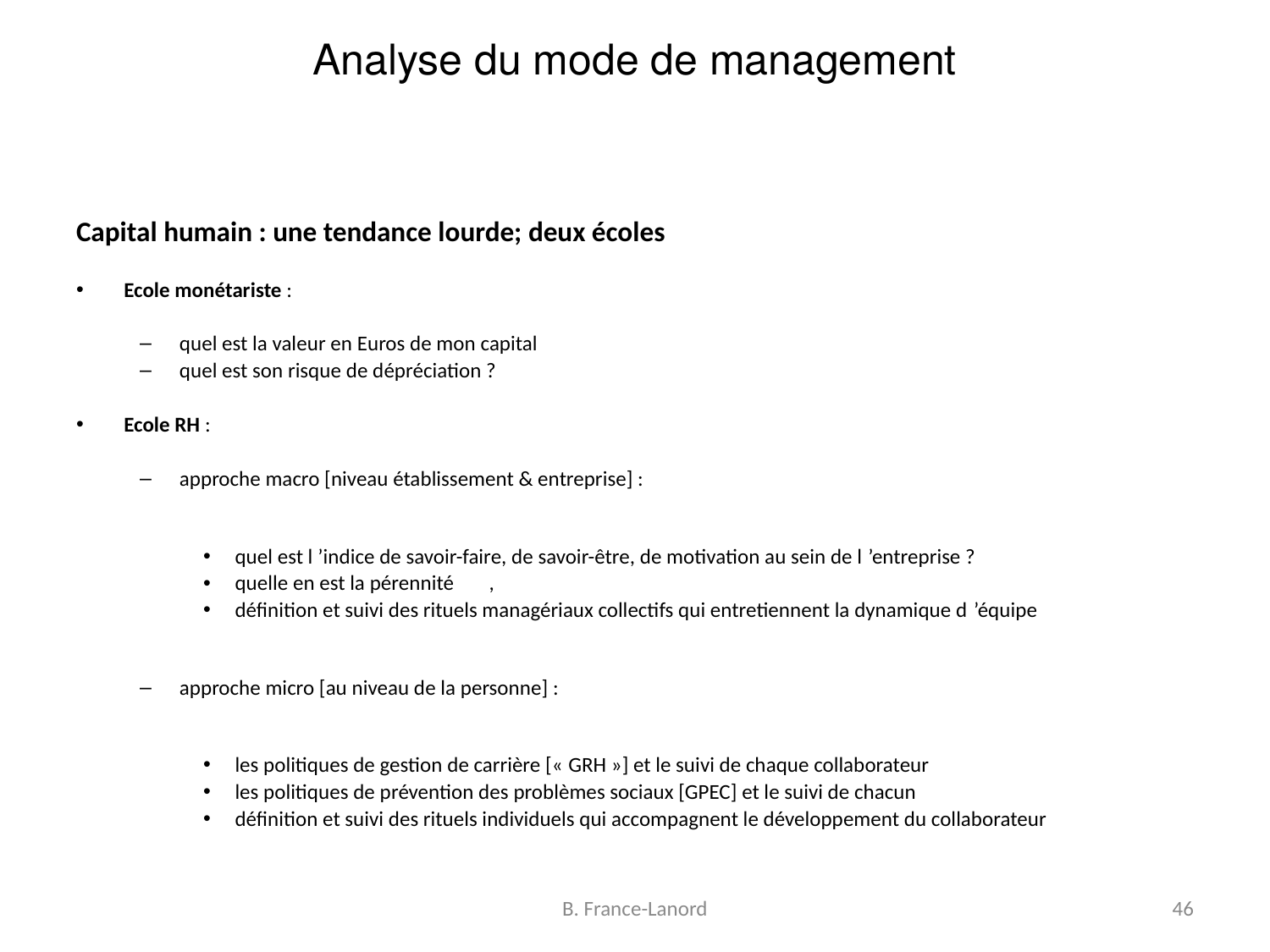

# Analyse du mode de management

Capital humain : une tendance lourde; deux écoles

Ecole monétariste :

quel est la valeur en Euros de mon capital
quel est son risque de dépréciation ?

Ecole RH :

approche macro [niveau établissement & entreprise] :

quel est l ’indice de savoir-faire, de savoir-être, de motivation au sein de l ’entreprise ?
quelle en est la pérennité 	,
définition et suivi des rituels managériaux collectifs qui entretiennent la dynamique d ’équipe

approche micro [au niveau de la personne] :

les politiques de gestion de carrière [« GRH »] et le suivi de chaque collaborateur
les politiques de prévention des problèmes sociaux [GPEC] et le suivi de chacun
définition et suivi des rituels individuels qui accompagnent le développement du collaborateur

B. France-Lanord
46